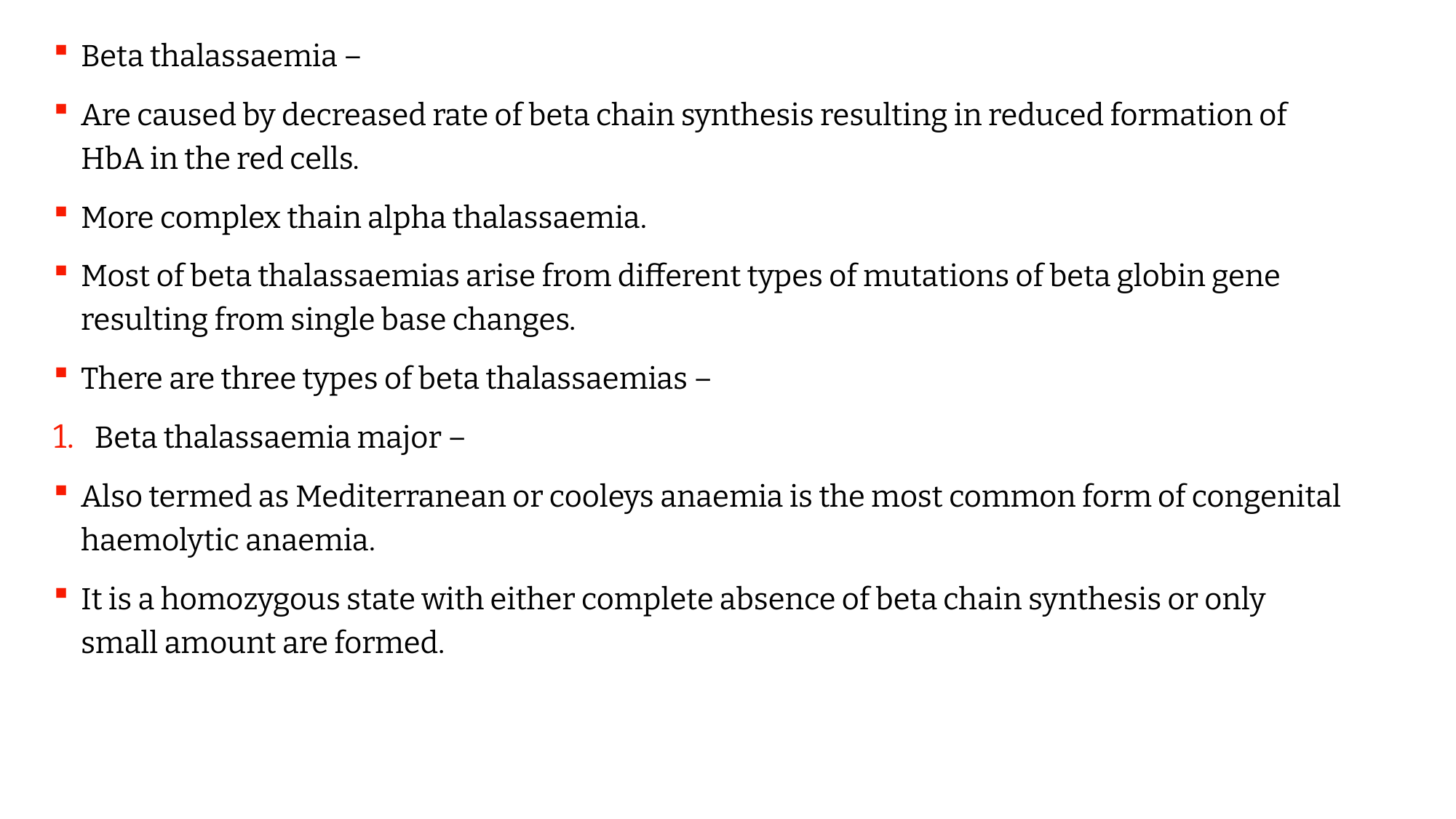

Beta thalassaemia –
Are caused by decreased rate of beta chain synthesis resulting in reduced formation of HbA in the red cells.
More complex thain alpha thalassaemia.
Most of beta thalassaemias arise from different types of mutations of beta globin gene resulting from single base changes.
There are three types of beta thalassaemias –
Beta thalassaemia major –
Also termed as Mediterranean or cooleys anaemia is the most common form of congenital haemolytic anaemia.
It is a homozygous state with either complete absence of beta chain synthesis or only small amount are formed.